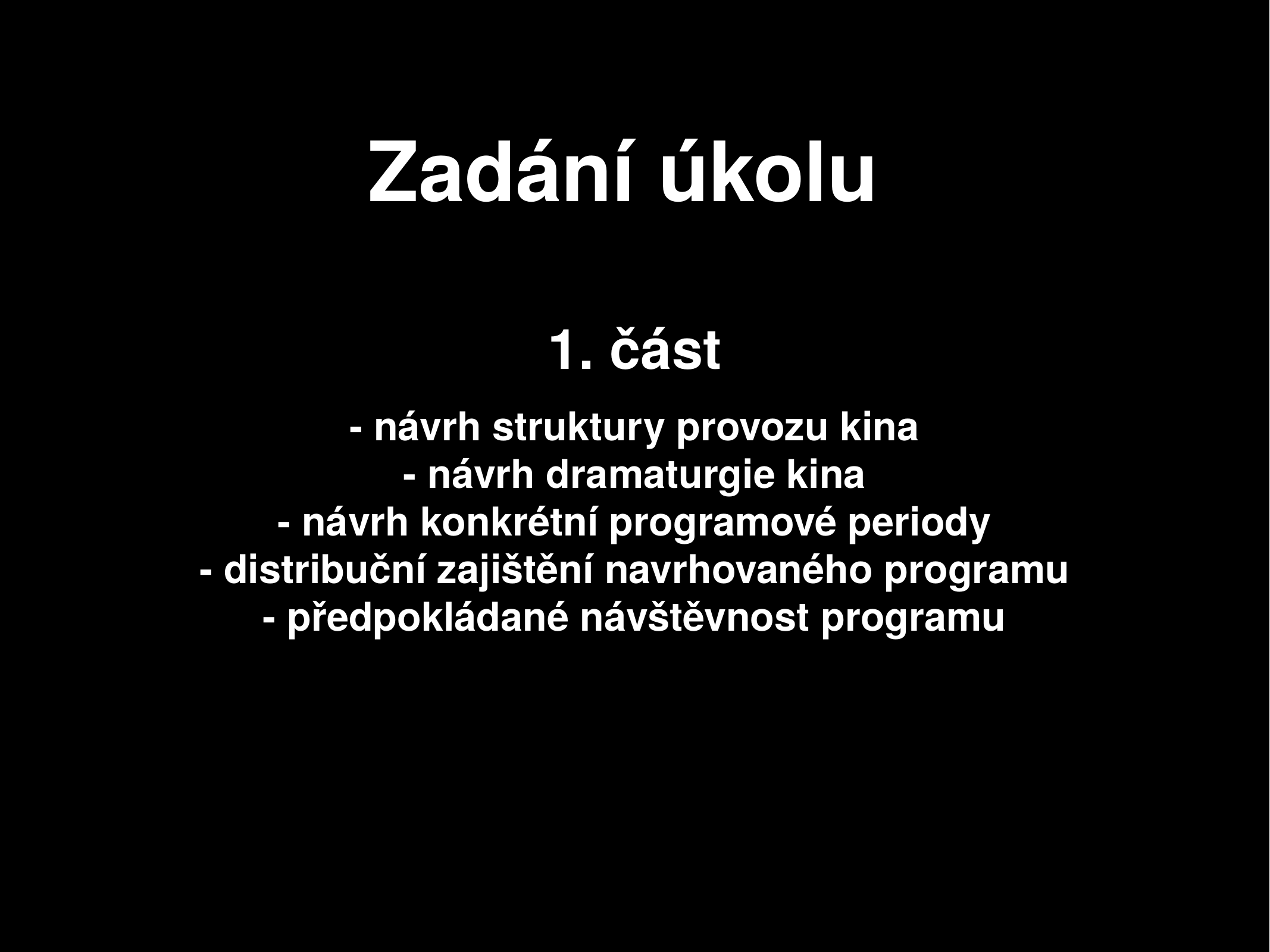

# Zadání úkolu
1. část
- návrh struktury provozu kina
- návrh dramaturgie kina
- návrh konkrétní programové periody
- distribuční zajištění navrhovaného programu
- předpokládané návštěvnost programu